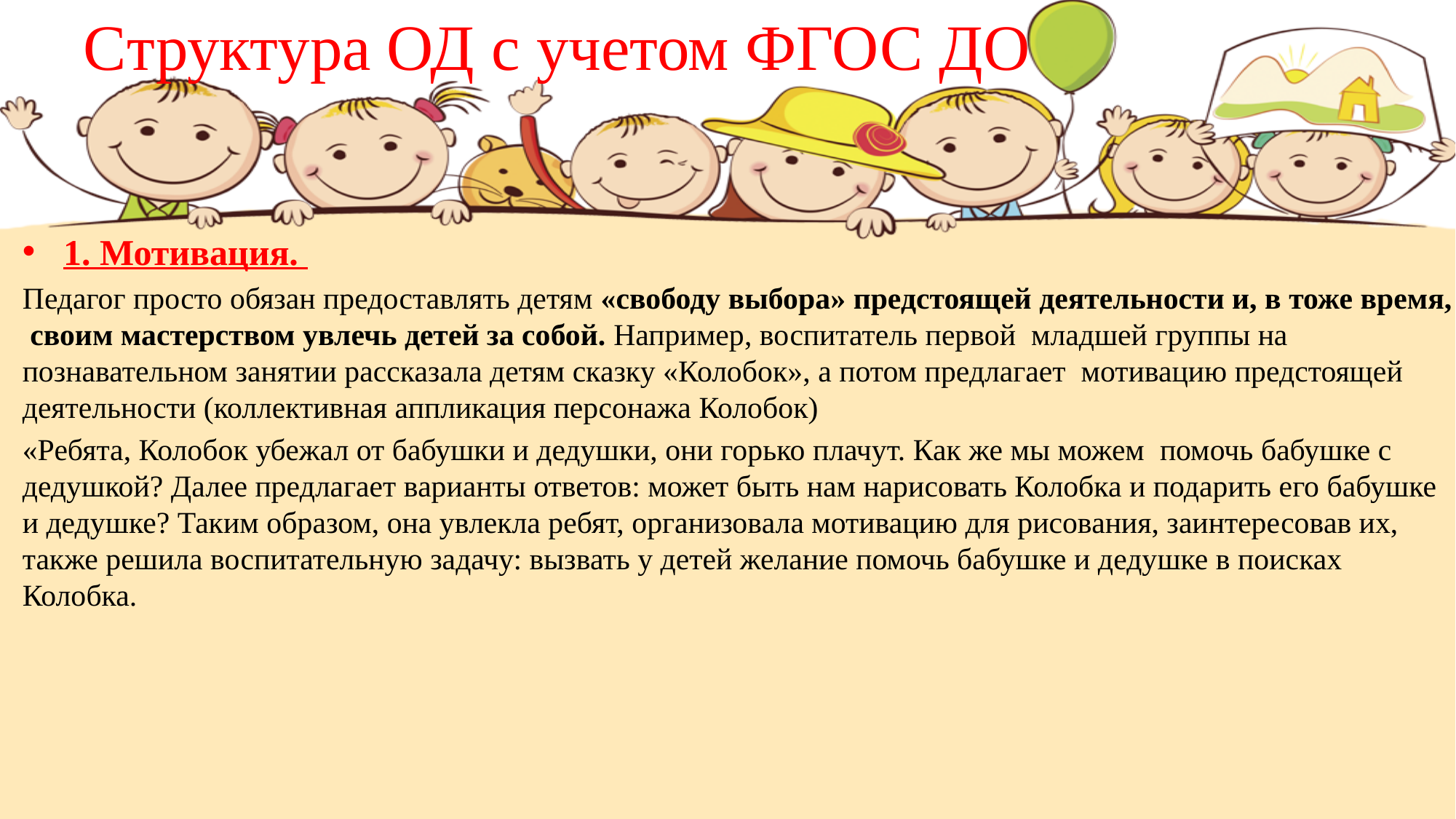

# Cтруктура ОД c учетом ФГОС ДО
1. Мотивация.
Педагог просто обязан предоставлять детям «свободу выбора» предстоящей деятельности и, в тоже время,  своим мастерством увлечь детей за собой. Например, воспитатель первой  младшей группы на познавательном занятии рассказала детям сказку «Колобок», а потом предлагает  мотивацию предстоящей деятельности (коллективная аппликация персонажа Колобок)
«Ребята, Колобок убежал от бабушки и дедушки, они горько плачут. Как же мы можем  помочь бабушке с дедушкой? Далее предлагает варианты ответов: может быть нам нарисовать Колобка и подарить его бабушке и дедушке? Таким образом, она увлекла ребят, организовала мотивацию для рисования, заинтересовав их, также решила воспитательную задачу: вызвать у детей желание помочь бабушке и дедушке в поисках Колобка.